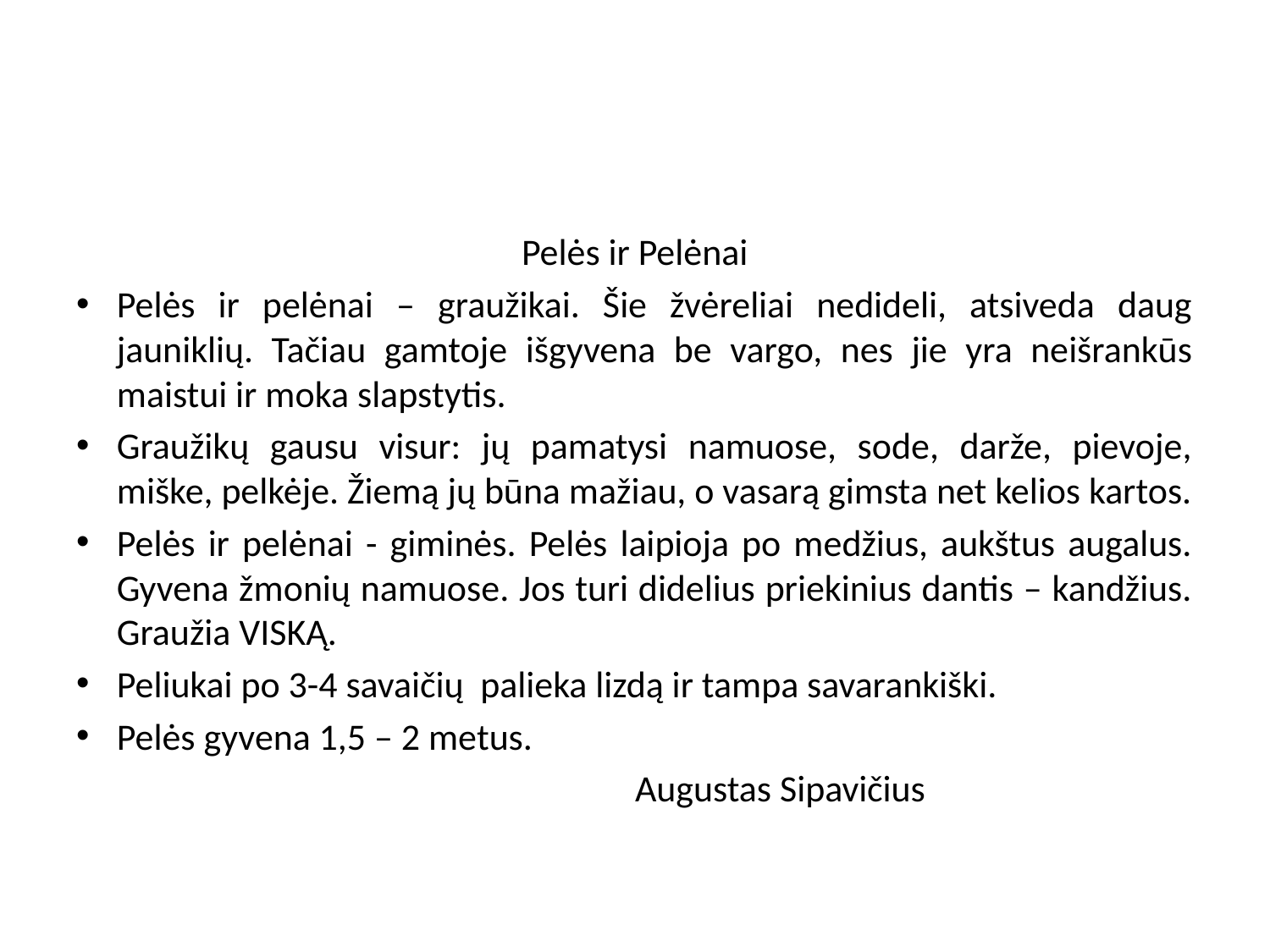

#
Pelės ir Pelėnai
Pelės ir pelėnai – graužikai. Šie žvėreliai nedideli, atsiveda daug jauniklių. Tačiau gamtoje išgyvena be vargo, nes jie yra neišrankūs maistui ir moka slapstytis.
Graužikų gausu visur: jų pamatysi namuose, sode, darže, pievoje, miške, pelkėje. Žiemą jų būna mažiau, o vasarą gimsta net kelios kartos.
Pelės ir pelėnai - giminės. Pelės laipioja po medžius, aukštus augalus. Gyvena žmonių namuose. Jos turi didelius priekinius dantis – kandžius. Graužia VISKĄ.
Peliukai po 3-4 savaičių  palieka lizdą ir tampa savarankiški.
Pelės gyvena 1,5 – 2 metus.
                                                                  Augustas Sipavičius